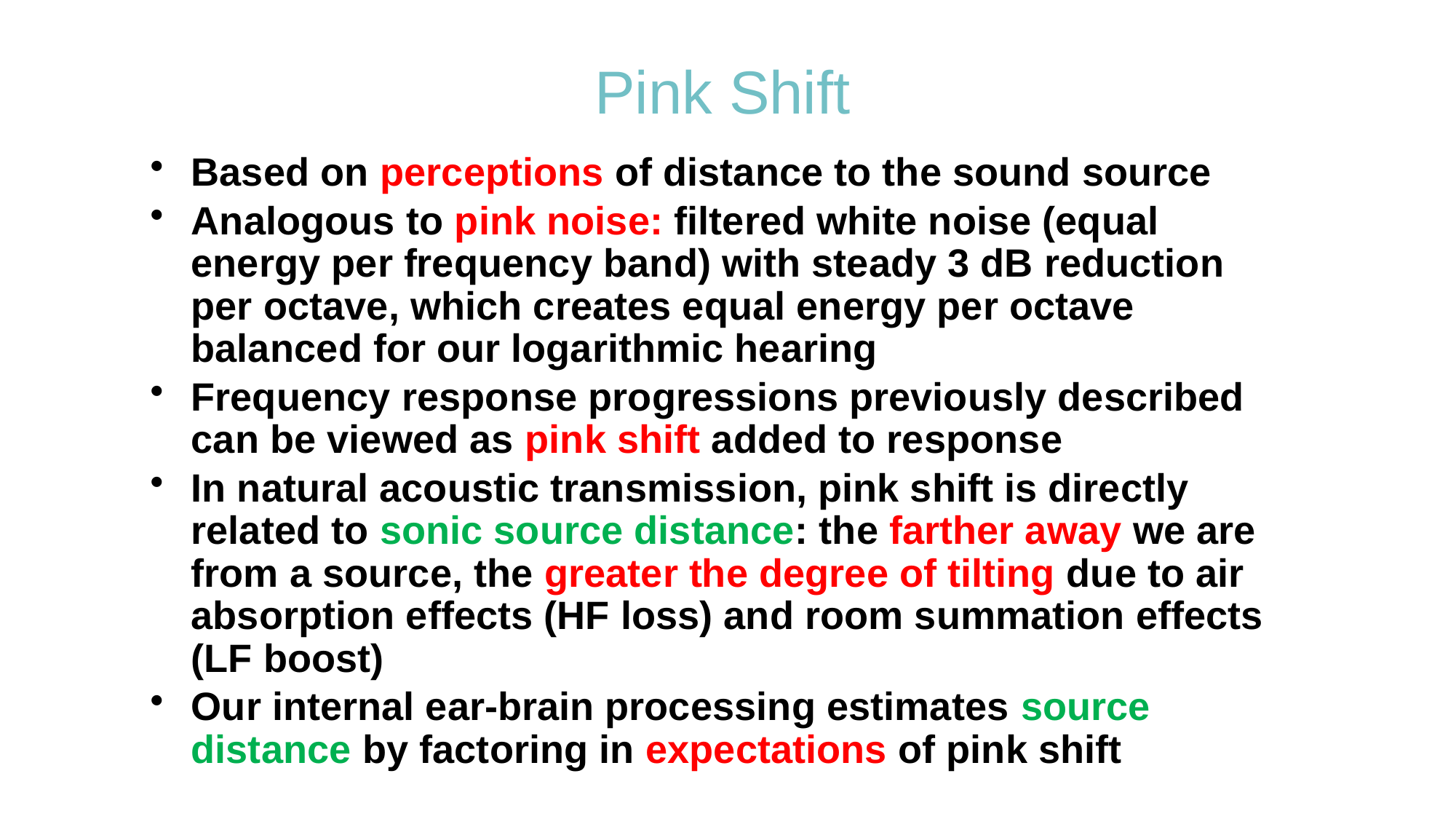

# Pink Shift
Based on perceptions of distance to the sound source
Analogous to pink noise: filtered white noise (equal energy per frequency band) with steady 3 dB reduction per octave, which creates equal energy per octave balanced for our logarithmic hearing
Frequency response progressions previously described can be viewed as pink shift added to response
In natural acoustic transmission, pink shift is directly related to sonic source distance: the farther away we are from a source, the greater the degree of tilting due to air absorption effects (HF loss) and room summation effects (LF boost)
Our internal ear-brain processing estimates source distance by factoring in expectations of pink shift